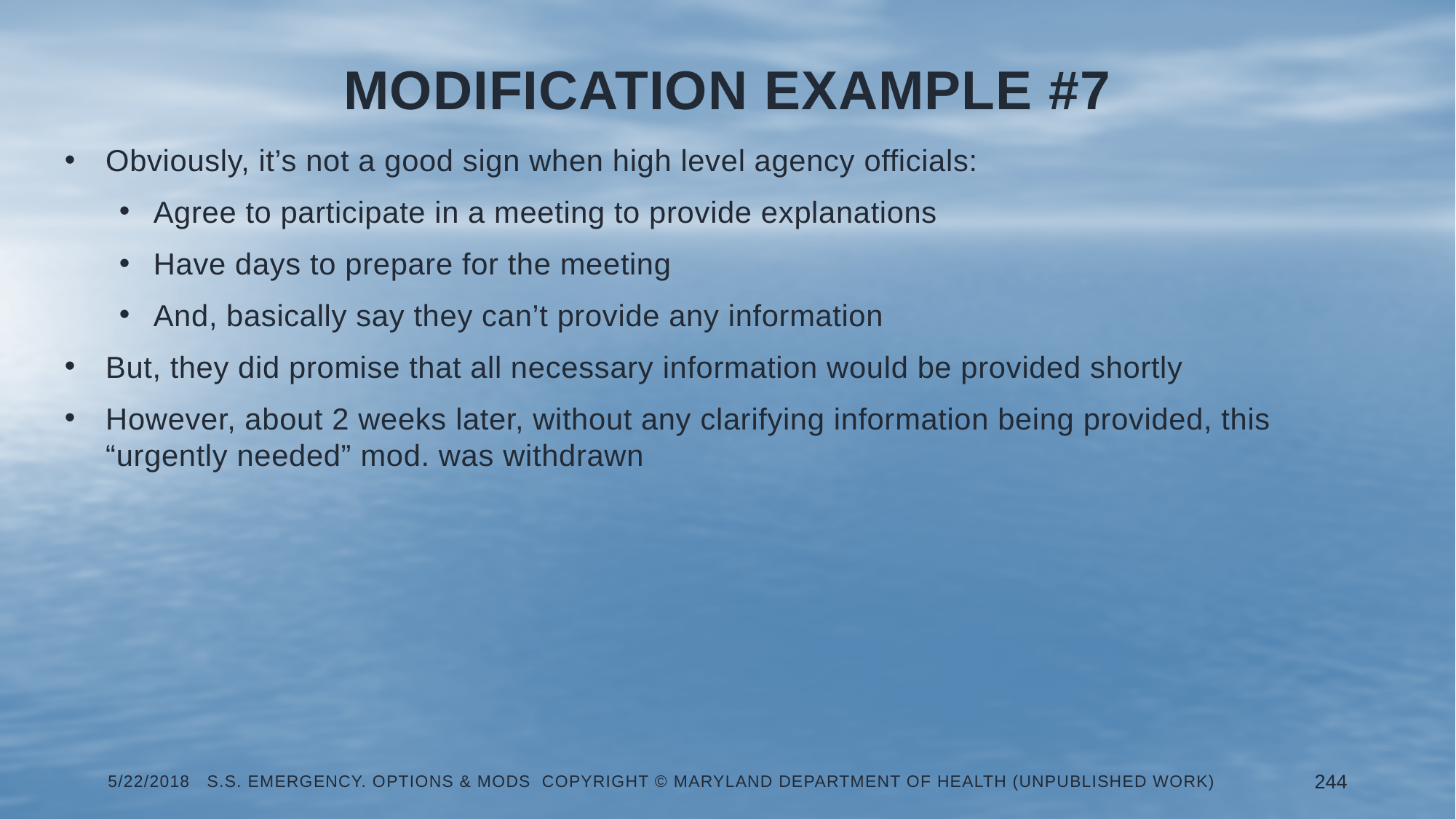

# Modification Example #7
Obviously, it’s not a good sign when high level agency officials:
Agree to participate in a meeting to provide explanations
Have days to prepare for the meeting
And, basically say they can’t provide any information
But, they did promise that all necessary information would be provided shortly
However, about 2 weeks later, without any clarifying information being provided, this “urgently needed” mod. was withdrawn
5/22/2018   S.S. Emergency. Options & Mods  Copyright © Maryland Department of Health (Unpublished Work)
244